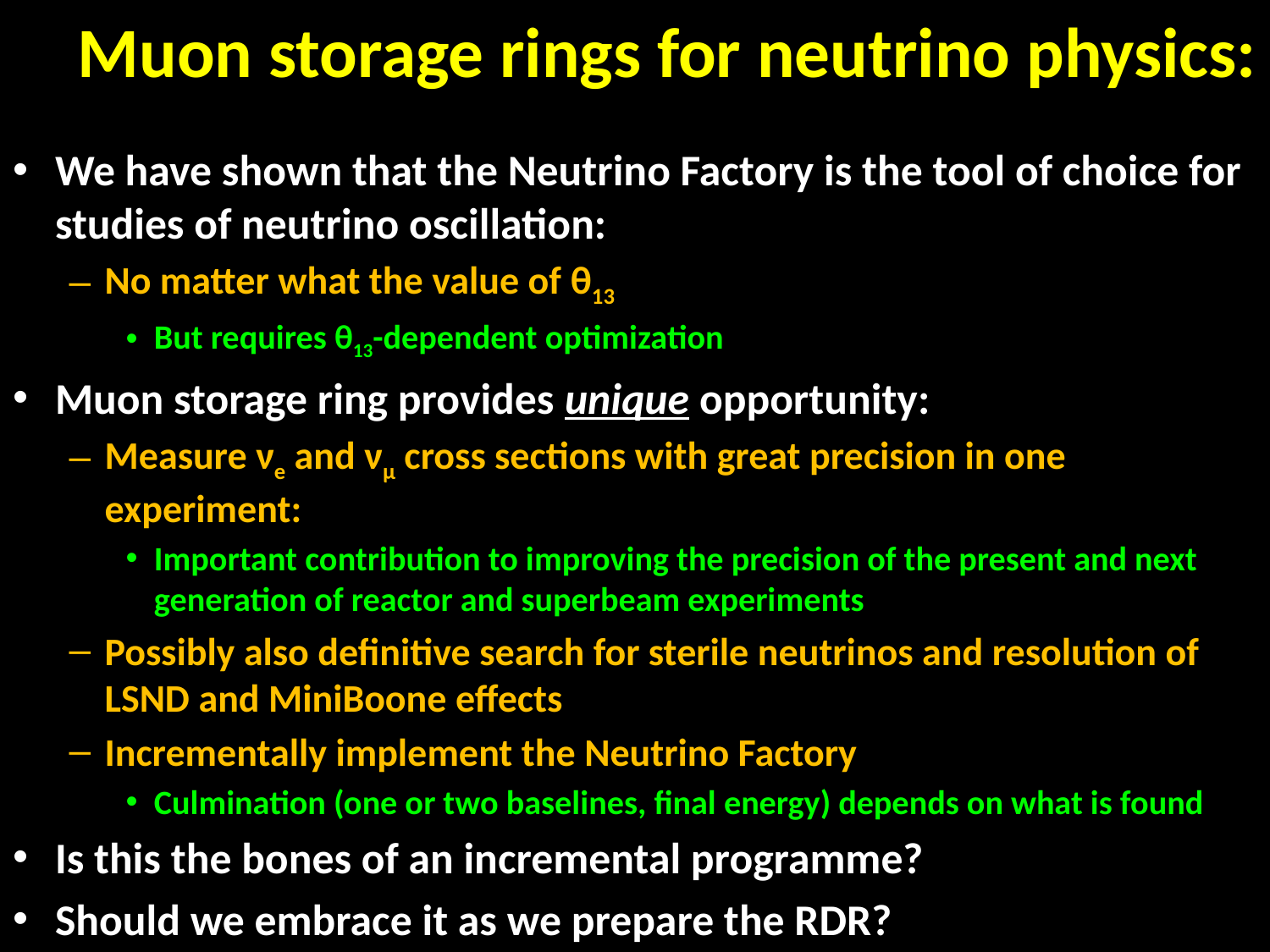

# Muon storage rings for neutrino physics:
We have shown that the Neutrino Factory is the tool of choice for studies of neutrino oscillation:
No matter what the value of θ13
But requires θ13-dependent optimization
Muon storage ring provides unique opportunity:
Measure νe and νμ cross sections with great precision in one experiment:
Important contribution to improving the precision of the present and next generation of reactor and superbeam experiments
Possibly also definitive search for sterile neutrinos and resolution of LSND and MiniBoone effects
Incrementally implement the Neutrino Factory
Culmination (one or two baselines, final energy) depends on what is found
Is this the bones of an incremental programme?
Should we embrace it as we prepare the RDR?